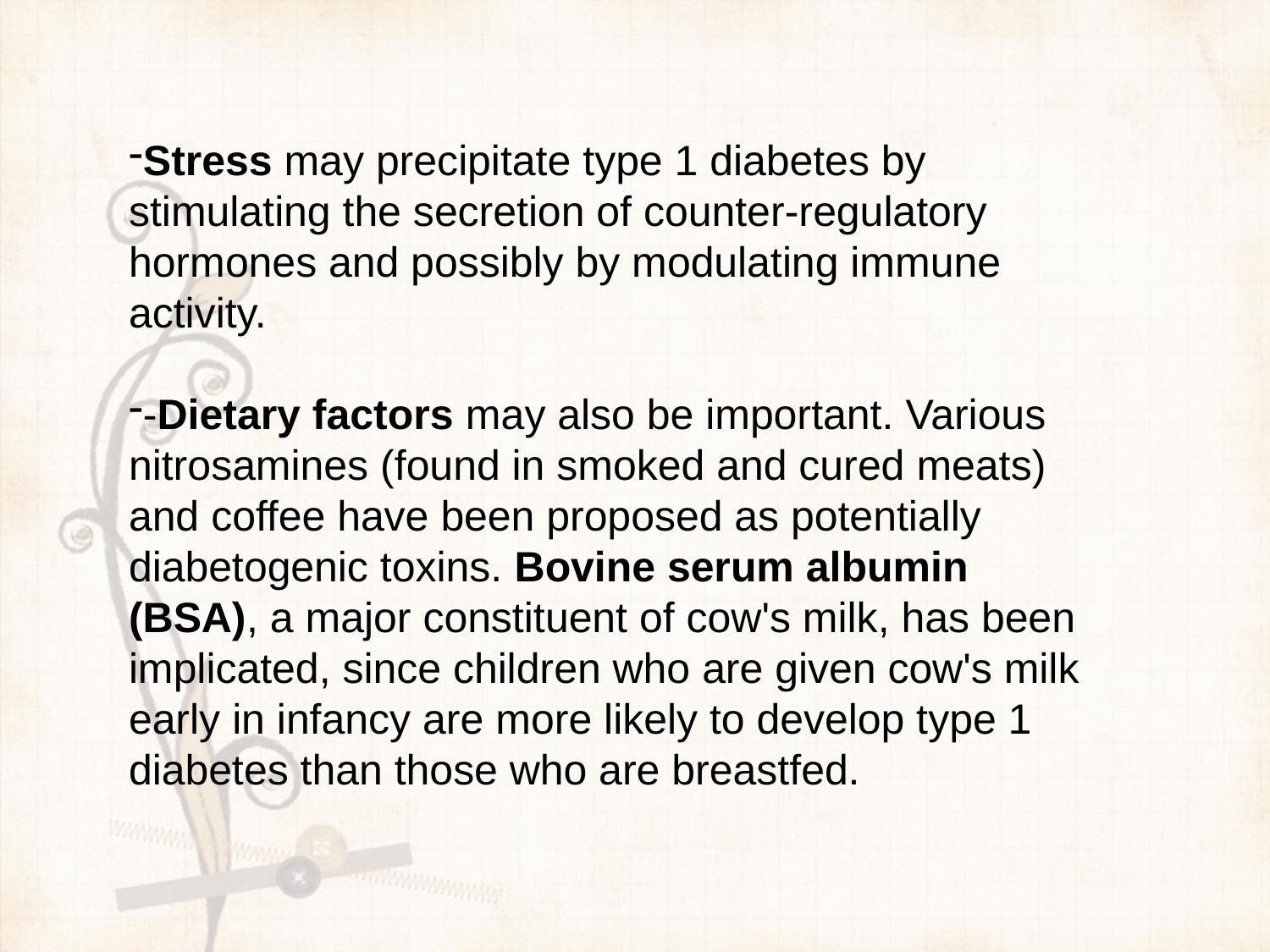

Stress may precipitate type 1 diabetes by stimulating the secretion of counter-regulatory hormones and possibly by modulating immune activity.

-Dietary factors may also be important. Various nitrosamines (found in smoked and cured meats) and coffee have been proposed as potentially diabetogenic toxins. Bovine serum albumin (BSA), a major constituent of cow's milk, has been implicated, since children who are given cow's milk early in infancy are more likely to develop type 1 diabetes than those who are breastfed.